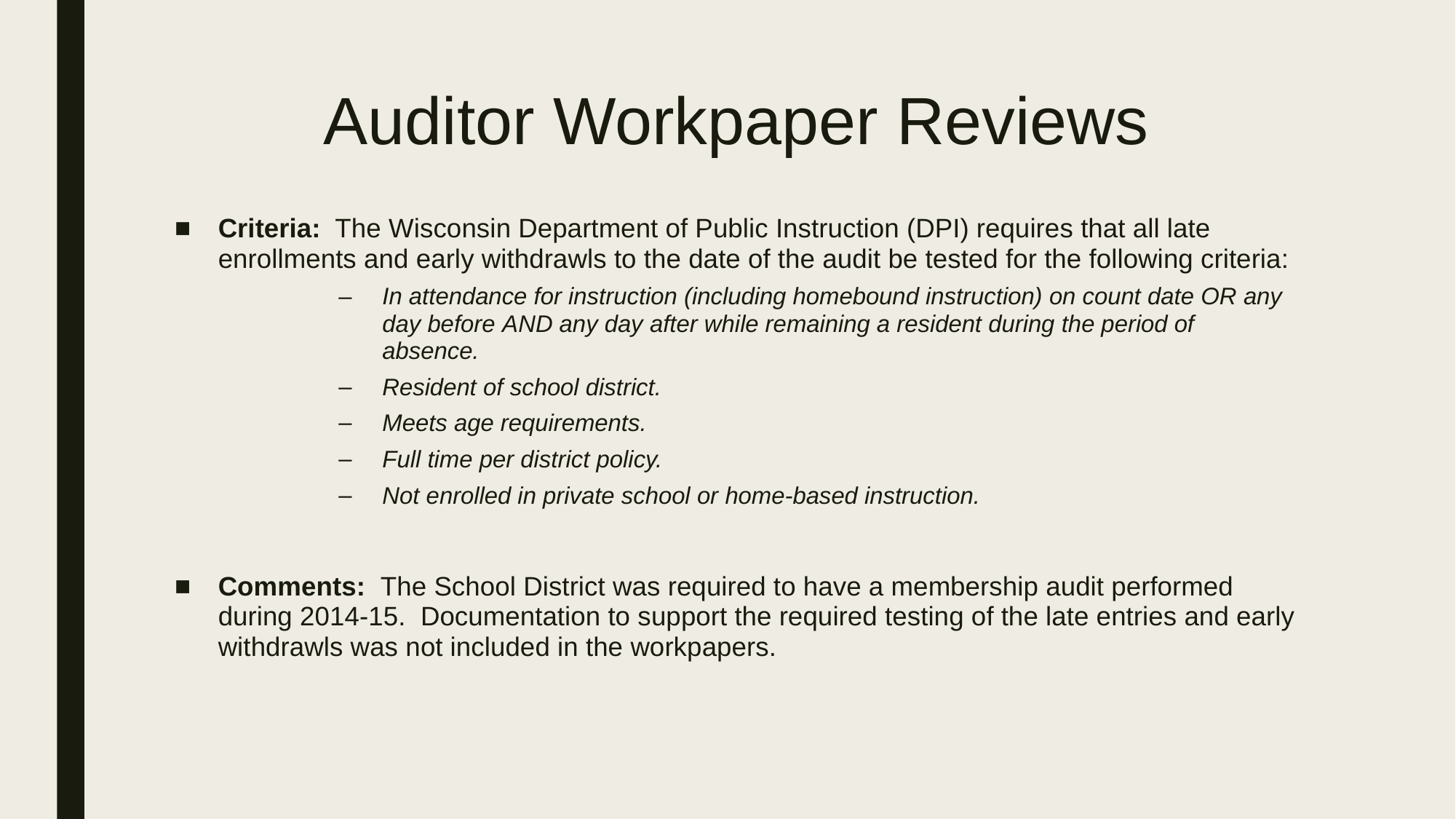

# Auditor Workpaper Reviews
Criteria:  The Wisconsin Department of Public Instruction (DPI) requires that all late enrollments and early withdrawls to the date of the audit be tested for the following criteria:
In attendance for instruction (including homebound instruction) on count date OR any day before and any day after while remaining a resident during the period of absence.
Resident of school district.
Meets age requirements.
Full time per district policy.
Not enrolled in private school or home-based instruction.

Comments:  The School District was required to have a membership audit performed during 2014-15.  Documentation to support the required testing of the late entries and early withdrawls was not included in the workpapers.